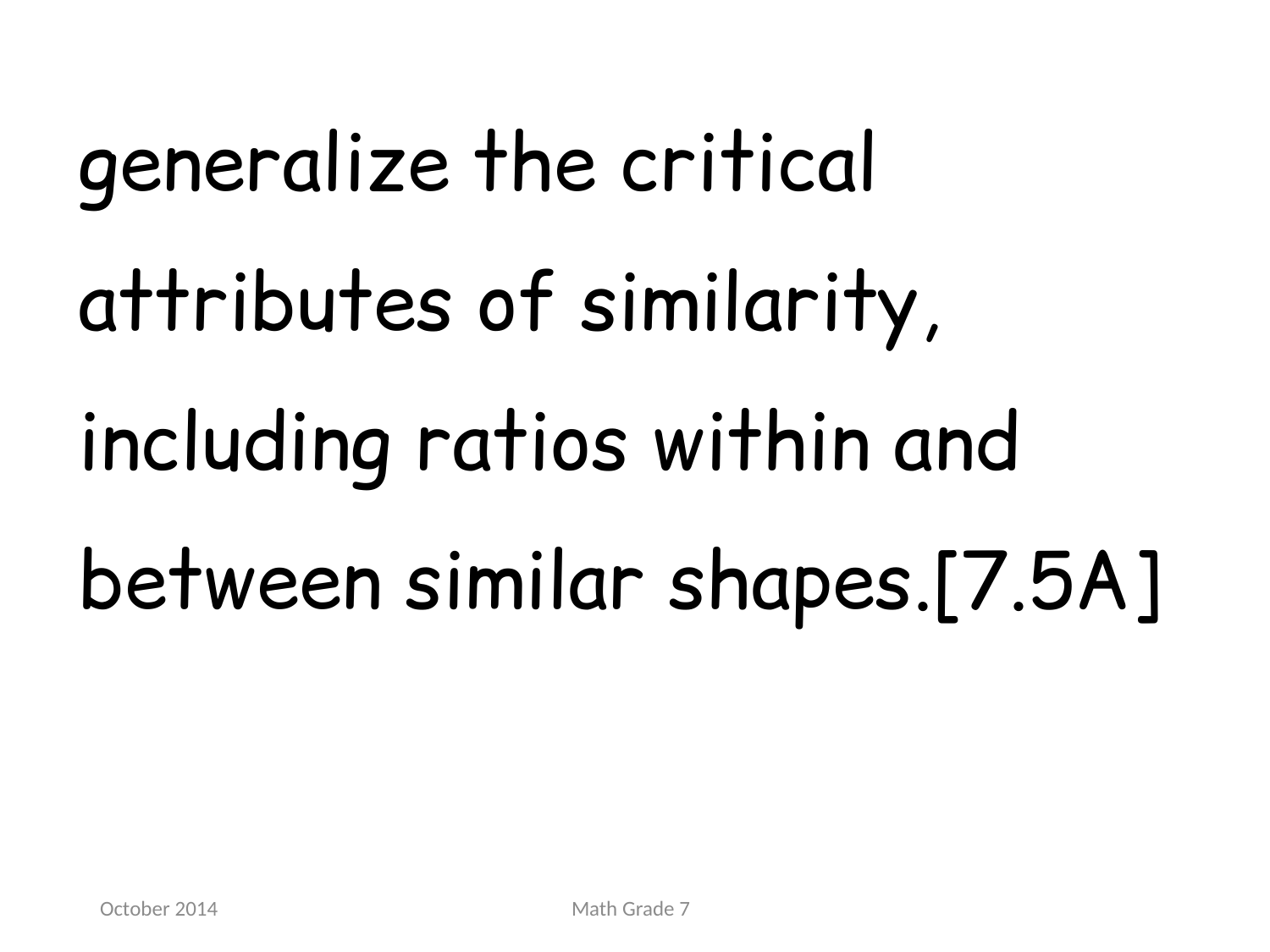

generalize the critical attributes of similarity, including ratios within and between similar shapes.[7.5A]
October 2014
Math Grade 7